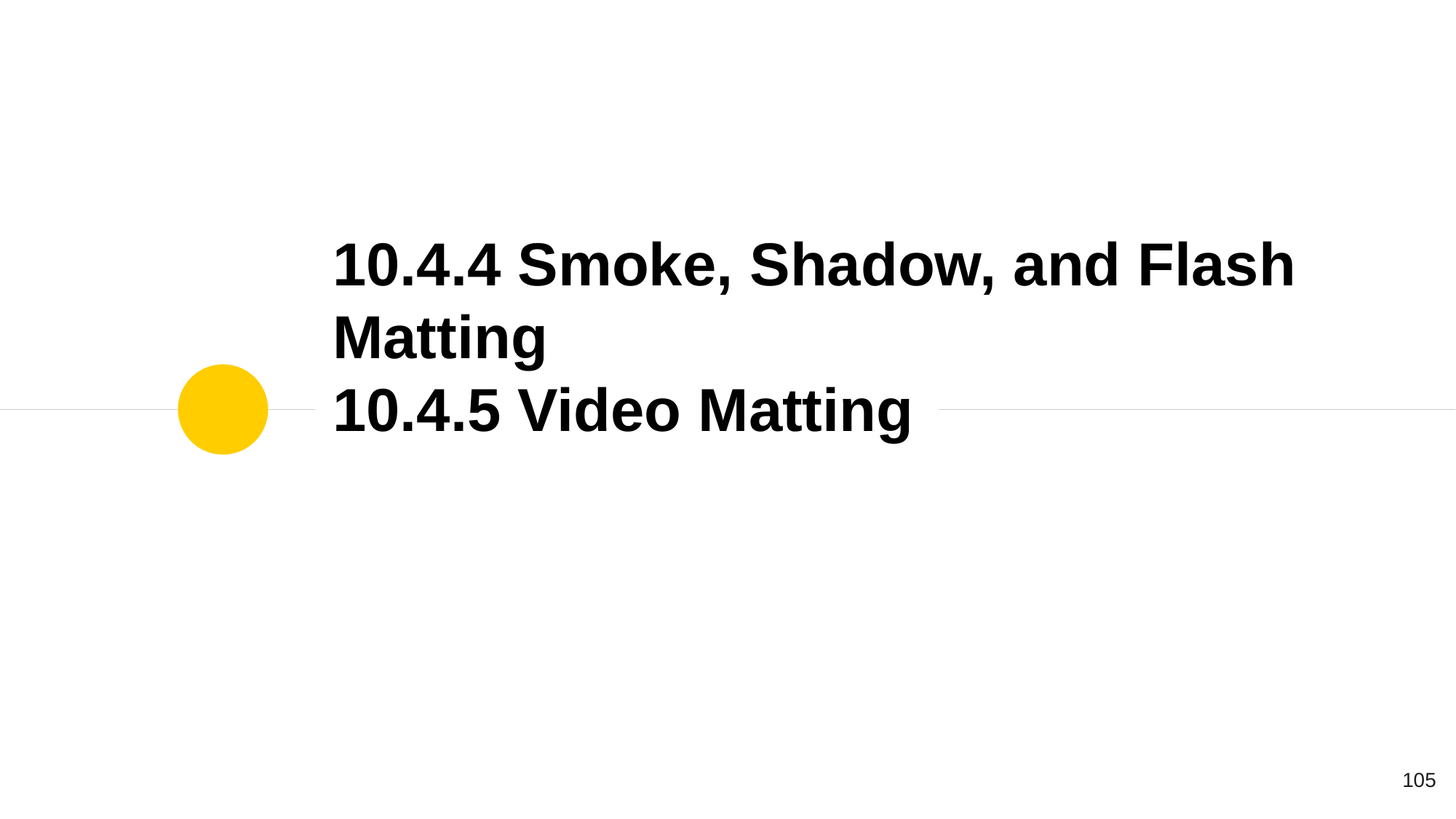

# 10.4.4 Smoke, Shadow, and Flash Matting 10.4.5 Video Matting
105